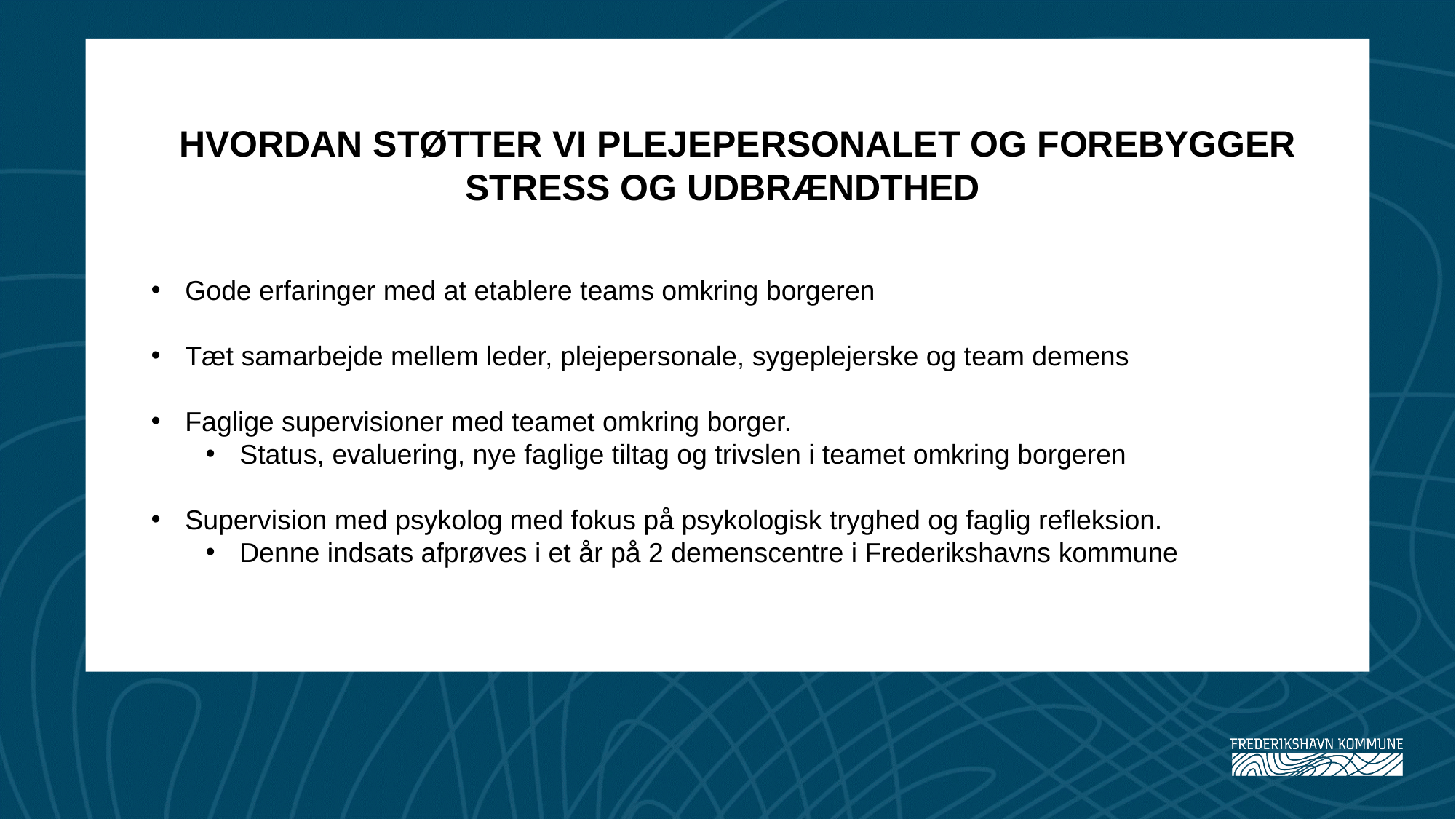

HVORDAN STØTTER VI PLEJEPERSONALET OG FOREBYGGER STRESS OG UDBRÆNDTHED

Gode erfaringer med at etablere teams omkring borgeren

Tæt samarbejde mellem leder, plejepersonale, sygeplejerske og team demens

Faglige supervisioner med teamet omkring borger.
Status, evaluering, nye faglige tiltag og trivslen i teamet omkring borgeren

Supervision med psykolog med fokus på psykologisk tryghed og faglig refleksion.
Denne indsats afprøves i et år på 2 demenscentre i Frederikshavns kommune

#